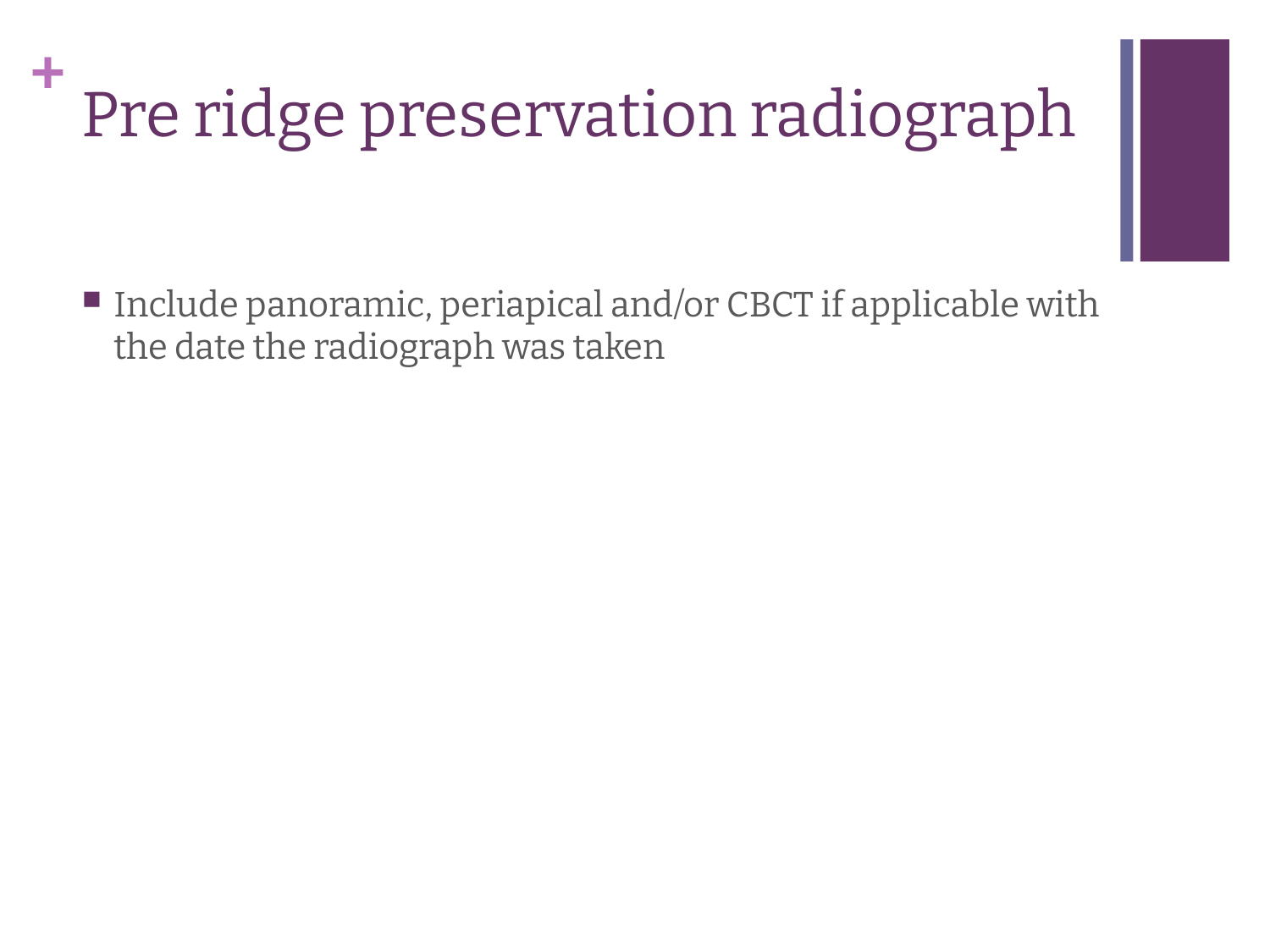

# Pre ridge preservation radiograph
Include panoramic, periapical and/or CBCT if applicable with the date the radiograph was taken